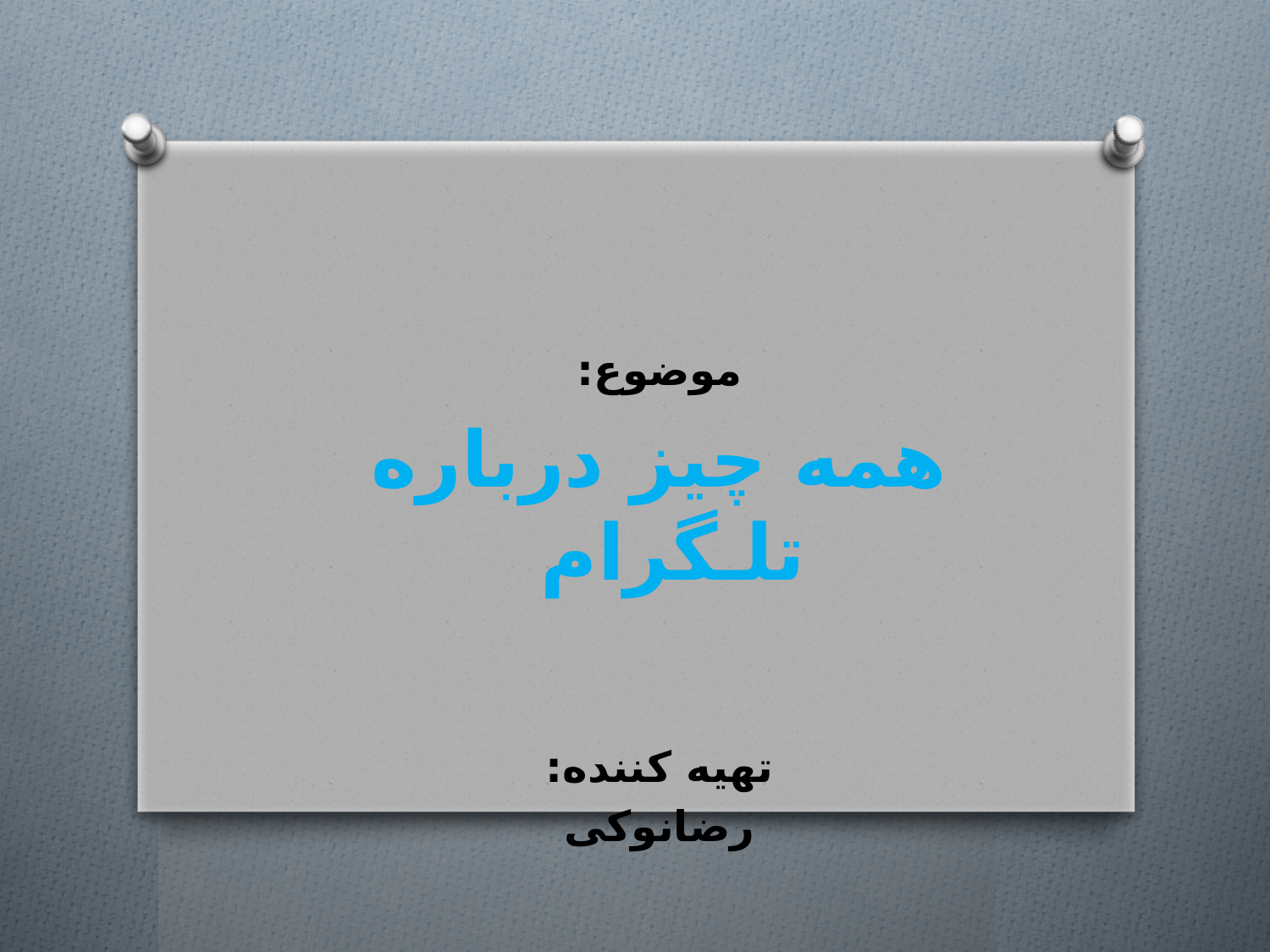

موضوع:
همه چیز درباره تلـگرام

تهیه کننده:
رضانوکی